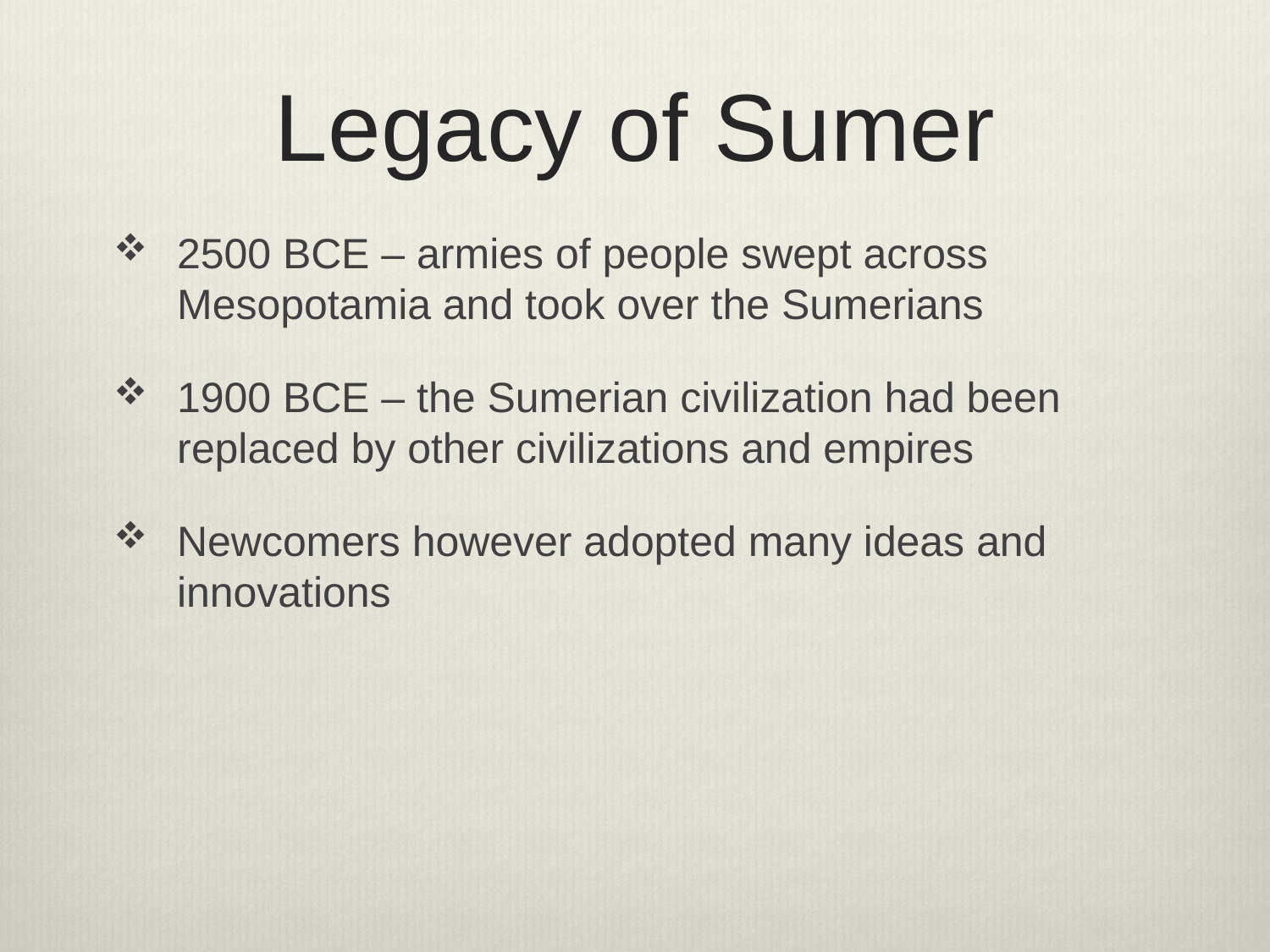

# Legacy of Sumer
2500 BCE – armies of people swept across Mesopotamia and took over the Sumerians
1900 BCE – the Sumerian civilization had been replaced by other civilizations and empires
Newcomers however adopted many ideas and innovations